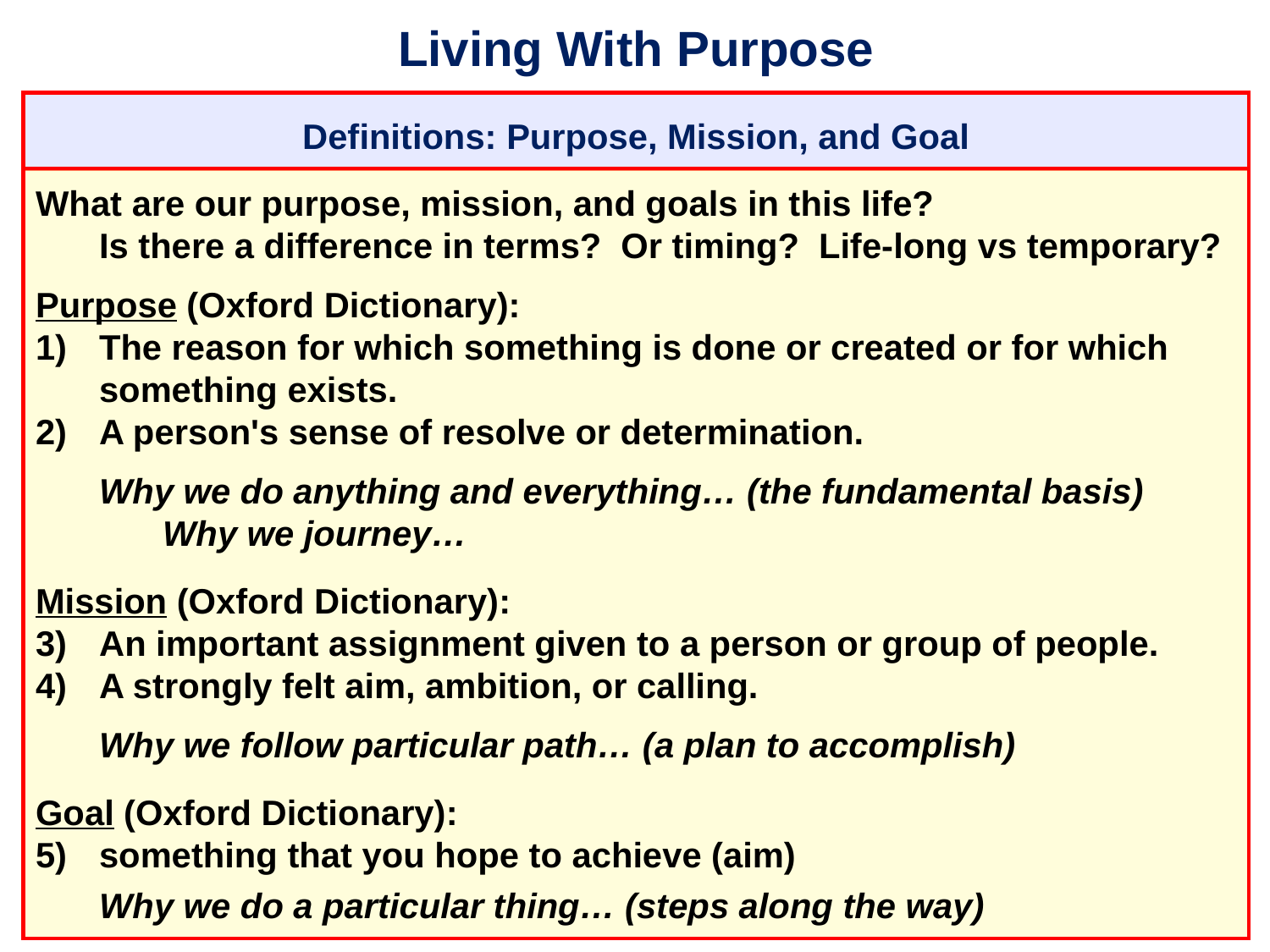

# Living With Purpose
Definitions: Purpose, Mission, and Goal
What are our purpose, mission, and goals in this life?
	Is there a difference in terms?  Or timing?  Life-long vs temporary?

Purpose (Oxford Dictionary):
The reason for which something is done or created or for which something exists.
A person's sense of resolve or determination.

	Why we do anything and everything… (the fundamental basis)
		Why we journey…

Mission (Oxford Dictionary):
An important assignment given to a person or group of people.
A strongly felt aim, ambition, or calling.

	Why we follow particular path… (a plan to accomplish)

Goal (Oxford Dictionary):
something that you hope to achieve (aim)

	Why we do a particular thing… (steps along the way)